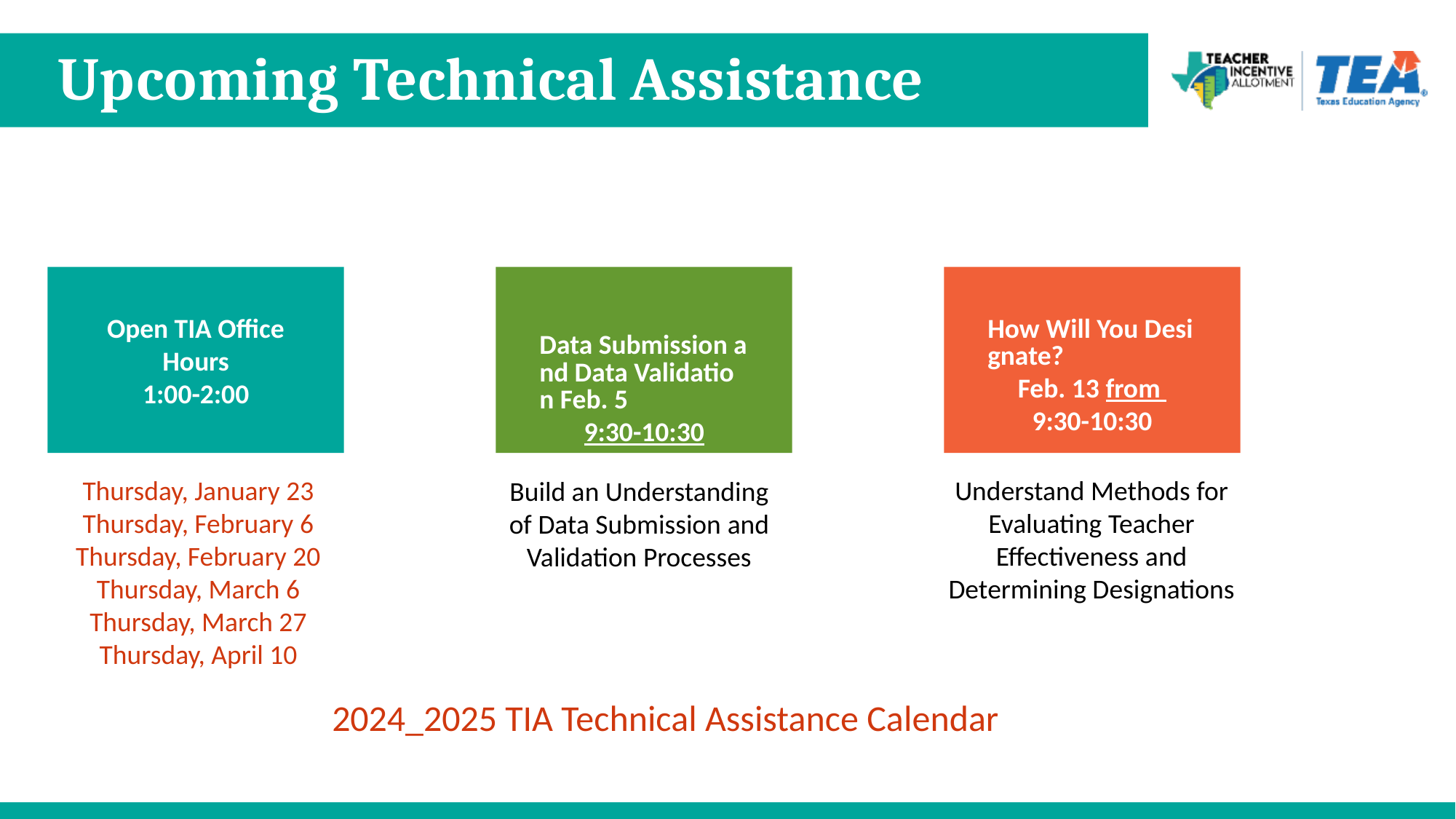

# Upcoming Technical Assistance
Open TIA Office Hours
1:00-2:00
Data Submission and Data Validation Feb. 5 9:30-10:30
How Will You Designate?
Feb. 13 from 9:30-10:30
Thursday, January 23
Thursday, February 6
Thursday, February 20
Thursday, March 6
Thursday, March 27
Thursday, April 10
Understand Methods for Evaluating Teacher Effectiveness and Determining Designations
Build an Understanding of Data Submission and Validation Processes
  2024_2025 TIA Technical Assistance Calendar